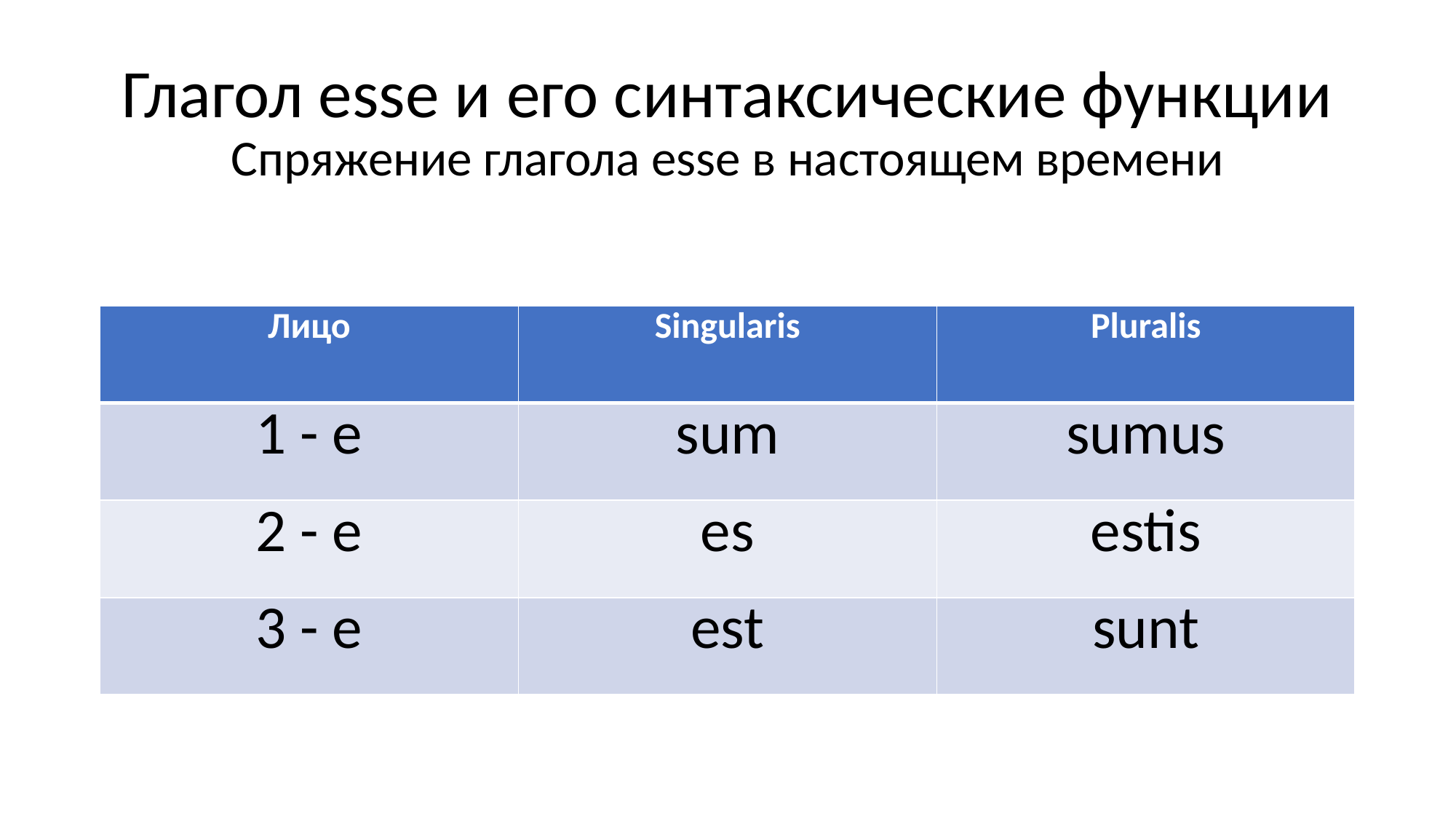

# Глагол esse и его синтаксические функции Спряжение глагола esse в настоящем времени
| Лицо | Singularis | Pluralis |
| --- | --- | --- |
| 1 - e | sum | sumus |
| 2 - e | es | estis |
| 3 - e | est | sunt |